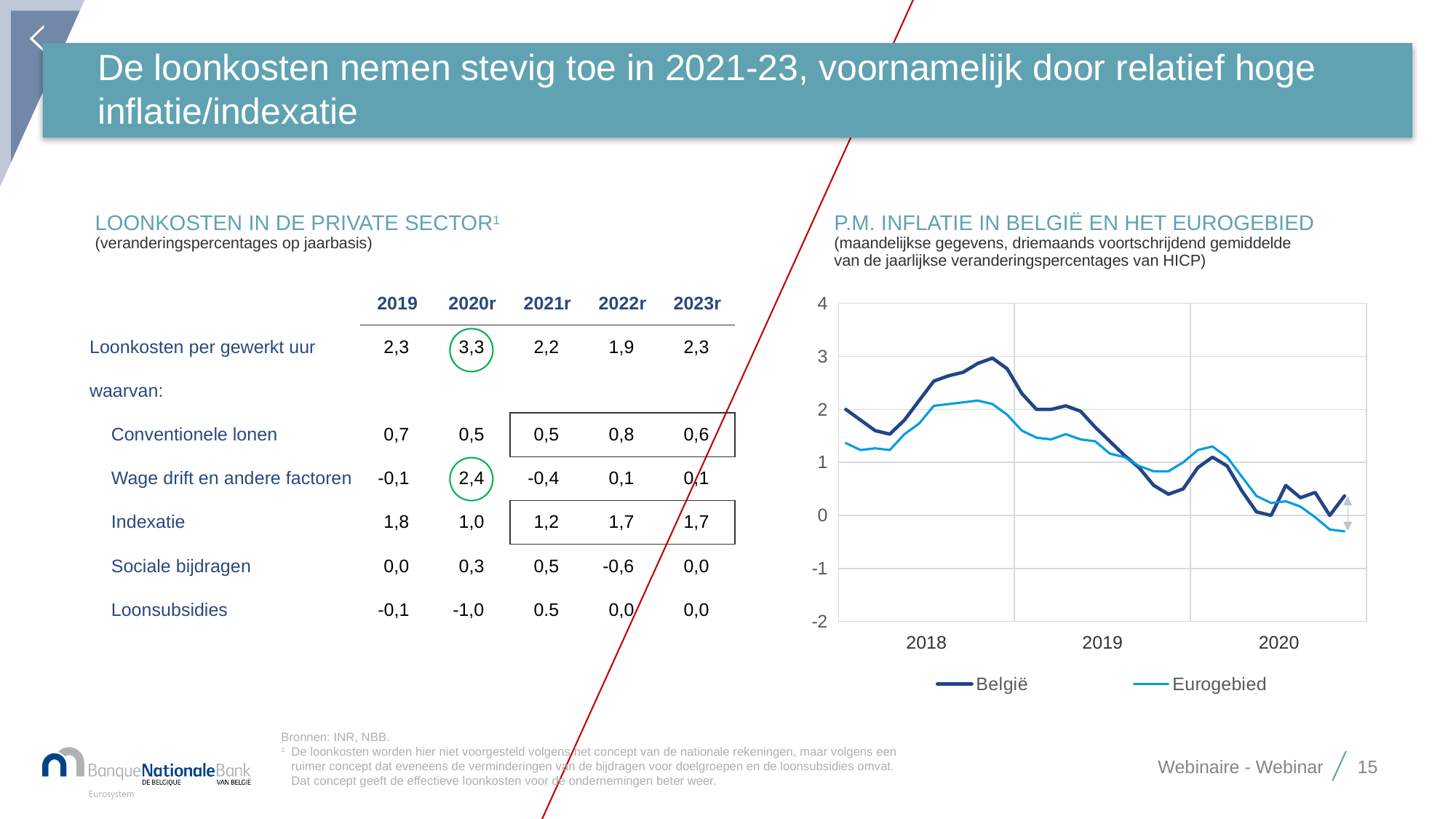

# De loonkosten nemen stevig toe in 2021-23, voornamelijk door relatief hoge inflatie/indexatie
LOONKOSTEN IN DE PRIVATE SECTOR1
(veranderingspercentages op jaarbasis)

P.M. INFLATIE IN BELGIË EN HET EUROGEBIED
(maandelijkse gegevens, driemaands voortschrijdend gemiddelde
van de jaarlijkse veranderingspercentages van HICP)

|  | 2019 | 2020r | 2021r | 2022r | 2023r |
| --- | --- | --- | --- | --- | --- |
| Loonkosten per gewerkt uur | 2,3 | 3,3 | 2,2 | 1,9 | 2,3 |
| waarvan: |  |  |  |  |  |
| Conventionele lonen | 0,7 | 0,5 | 0,5 | 0,8 | 0,6 |
| Wage drift en andere factoren | -0,1 | 2,4 | -0,4 | 0,1 | 0,1 |
| Indexatie | 1,8 | 1,0 | 1,2 | 1,7 | 1,7 |
| Sociale bijdragen | 0,0 | 0,3 | 0,5 | -0,6 | 0,0 |
| Loonsubsidies | -0,1 | -1,0 | 0.5 | 0,0 | 0,0 |

### Chart

| Category | België | Eurogebied |
|---|---|---|
| 43101 | 2.0 | 1.3666666666666665 |
| 43132 | 1.8 | 1.2333333333333334 |
| 43160 | 1.5999999999999999 | 1.2666666666666668 |
| 43191 | 1.5333333333333332 | 1.2333333333333334 |
| 43221 | 1.8 | 1.5333333333333332 |
| 43252 | 2.1666666666666665 | 1.7333333333333334 |
| 43282 | 2.5333333333333337 | 2.066666666666667 |
| 43313 | 2.6333333333333333 | 2.1 |
| 43344 | 2.7000000000000006 | 2.1333333333333333 |
| 43374 | 2.866666666666667 | 2.1666666666666665 |
| 43405 | 2.966666666666667 | 2.1 |
| 43435 | 2.766666666666667 | 1.8999999999999997 |
| 43466 | 2.3 | 1.5999999999999999 |
| 43497 | 2.0 | 1.4666666666666668 |
| 43525 | 2.0 | 1.4333333333333333 |
| 43556 | 2.066666666666667 | 1.5333333333333332 |
| 43586 | 1.9666666666666668 | 1.4333333333333333 |
| 43617 | 1.6666666666666667 | 1.4000000000000001 |
| 43647 | 1.4000000000000001 | 1.1666666666666667 |
| 43678 | 1.1333333333333333 | 1.0999999999999999 |
| 43709 | 0.9 | 0.9333333333333332 |
| 43739 | 0.5666666666666667 | 0.8333333333333334 |
| 43770 | 0.4000000000000001 | 0.8333333333333334 |
| 43800 | 0.5 | 1.0 |
| 43831 | 0.9 | 1.2333333333333332 |
| 43862 | 1.0999999999999999 | 1.3 |
| 43891 | 0.9333333333333332 | 1.0999999999999999 |
| 43922 | 0.4666666666666666 | 0.7333333333333333 |
| 43952 | 0.06666666666666667 | 0.3666666666666667 |
| 43983 | 0.0 | 0.2333333333333333 |
| 44013 | 0.5666666666666667 | 0.26666666666666666 |
| 44044 | 0.3333333333333333 | 0.16666666666666666 |
| 44075 | 0.4333333333333333 | -0.033333333333333326 |
| 44105 | 0.0 | -0.26666666666666666 |
| 44136 | 0.3666666666666667 | -0.3 |
| 44166 | None | None |

| 2018 | 2019 | 2020 |
| --- | --- | --- |
Bronnen: INR, NBB.
1  	De loonkosten worden hier niet voorgesteld volgens het concept van de nationale rekeningen, maar volgens een ruimer concept dat eveneens de verminderingen van de bijdragen voor doelgroepen en de loonsubsidies omvat. Dat concept geeft de effectieve loonkosten voor de ondernemingen beter weer.
Webinaire - Webinar
15
14 December 2020